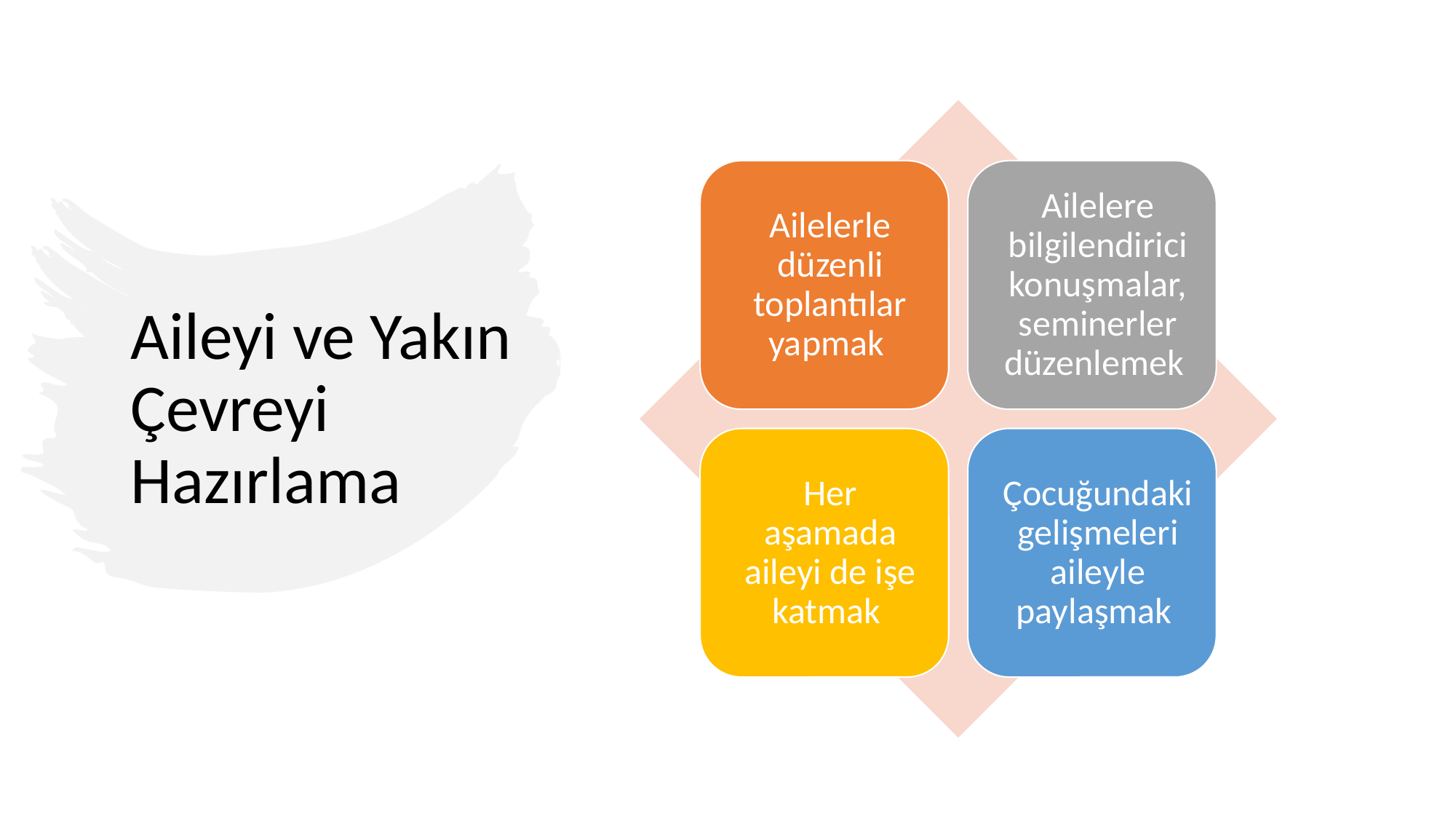

# Aileyi ve Yakın Çevreyi Hazırlama
Ailelerle düzenli toplantılar yapmak
Ailelere bilgilendirici konuşmalar, seminerler düzenlemek
Her aşamada aileyi de işe katmak
Çocuğundaki gelişmeleri aileyle paylaşmak